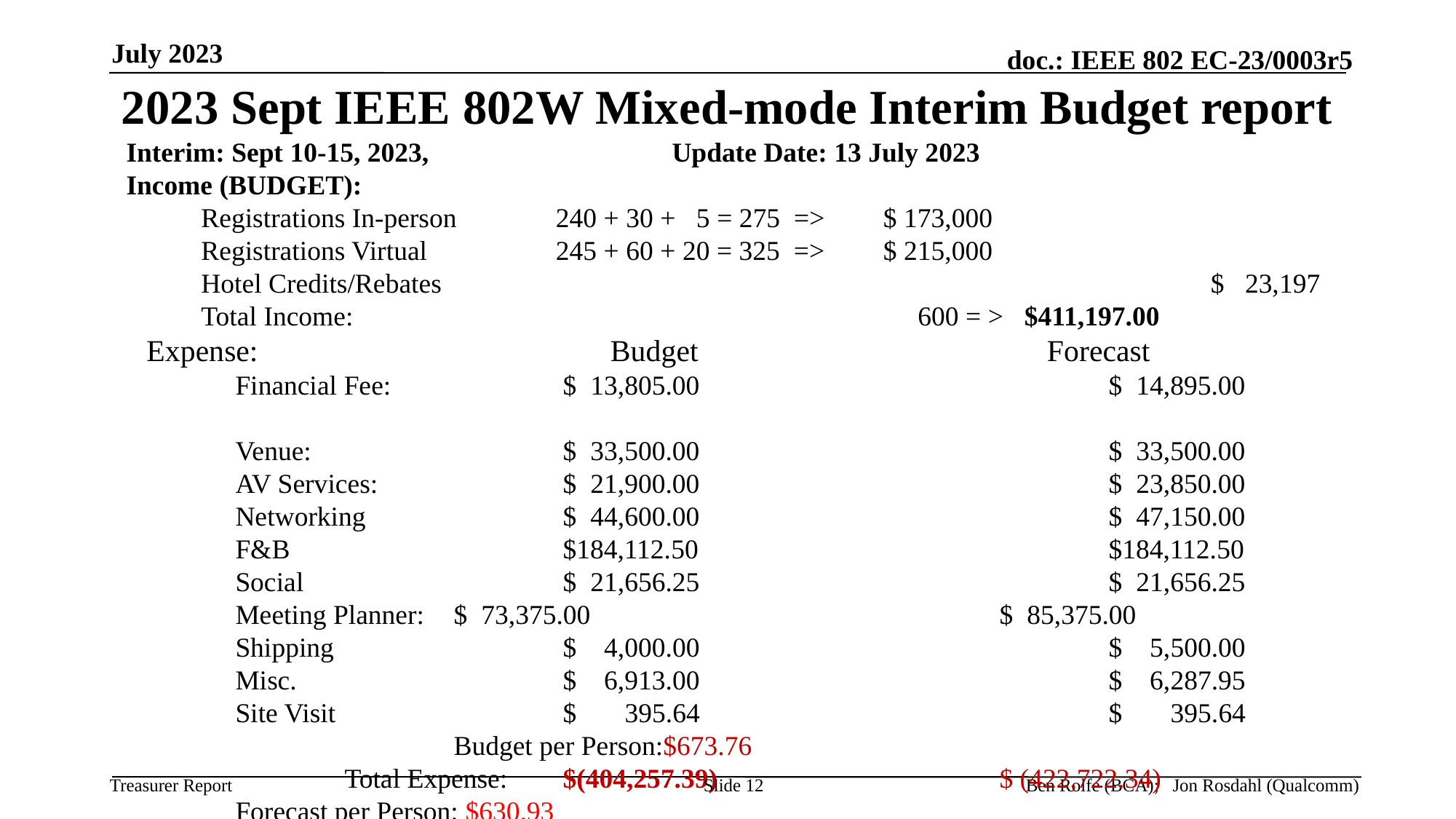

July 2023
# 2023 Sept IEEE 802W Mixed-mode Interim Budget report
Interim: Sept 10-15, 2023, 			Update Date: 13 July 2023
Income (BUDGET):
Registrations In-person	240 + 30 +   5 = 275  => 	$ 173,000
Registrations Virtual		245 + 60 + 20 = 325  => 	$ 215,000
Hotel Credits/Rebates								$   23,197
Total Income:					     600 = >   $411,197.00
Expense:				Budget				Forecast
	Financial Fee:		$  13,805.00 				$  14,895.00
	Venue:			$  33,500.00				$  33,500.00
	AV Services:		$  21,900.00				$  23,850.00
	Networking		$  44,600.00				$  47,150.00
	F&B			$184,112.50				$184,112.50
	Social			$  21,656.25 				$  21,656.25
	Meeting Planner:	$  73,375.00				$  85,375.00
	Shipping			$    4,000.00				$    5,500.00
	Misc.			$    6,913.00				$    6,287.95
	Site Visit			$       395.64				$       395.64				Budget per Person:$673.76
		Total Expense:	$(404,257.39)			$ (422,722.34)			Forecast per Person: $630.93
                       Meeting Surplus/(Deficit) $6,939.61			         $31,831.28
Slide 12
Ben Rolfe (BCA);   Jon Rosdahl (Qualcomm)